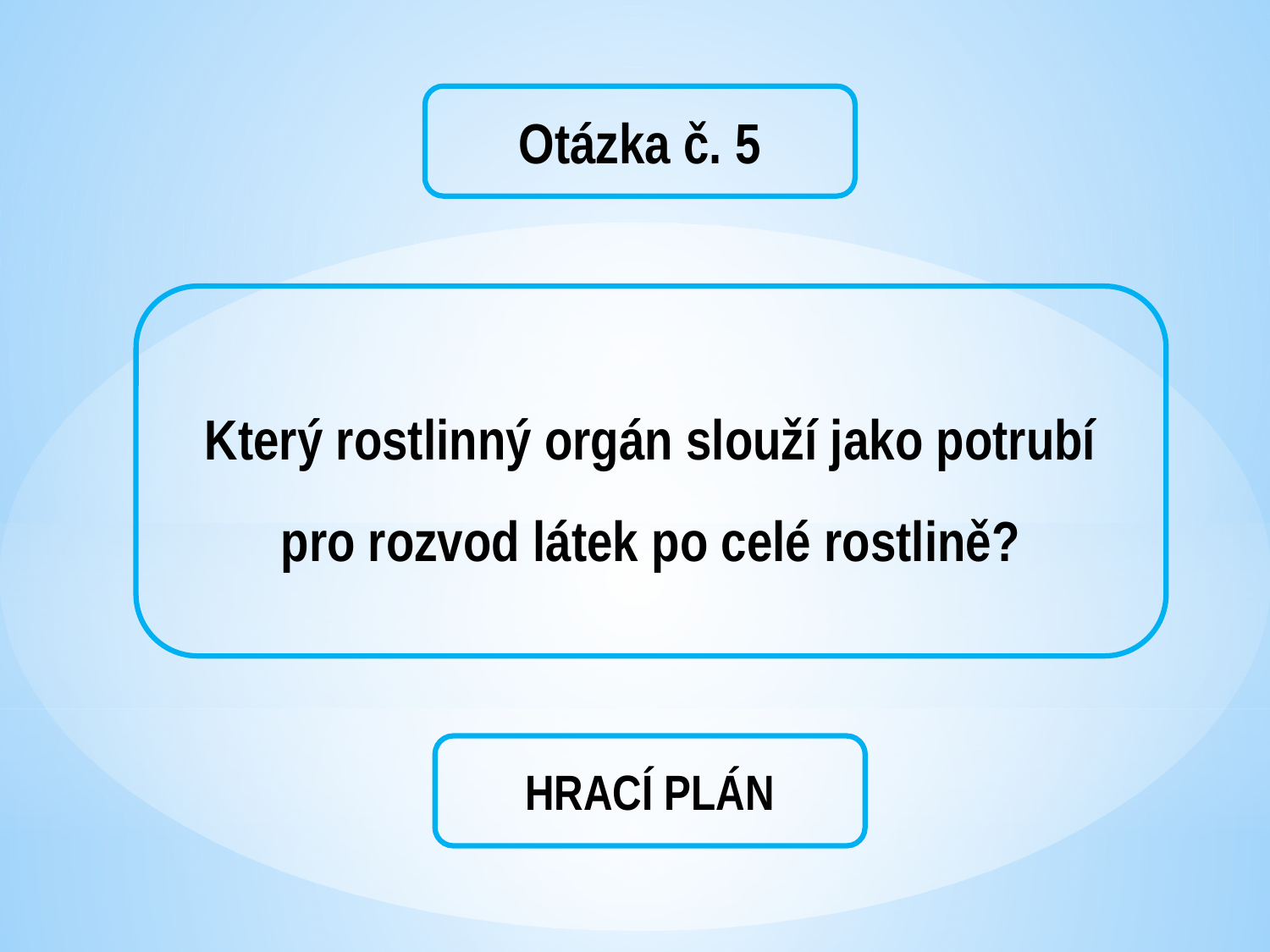

Otázka č. 5
Který rostlinný orgán slouží jako potrubí pro rozvod látek po celé rostlině?
HRACÍ PLÁN